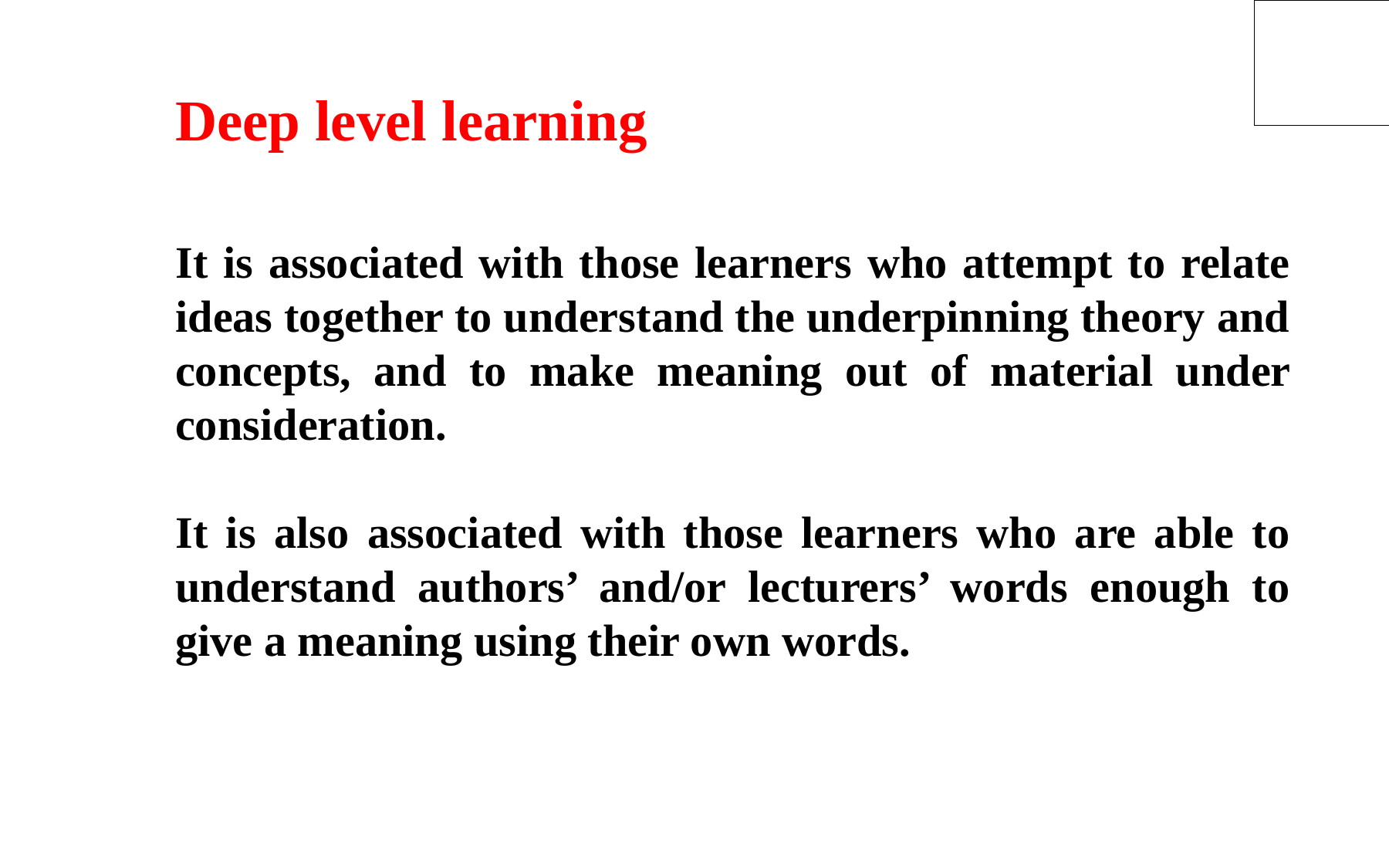

Deep level learning

It is associated with those learners who attempt to relate ideas together to understand the underpinning theory and concepts, and to make meaning out of material under consideration.

It is also associated with those learners who are able to understand authors’ and/or lecturers’ words enough to give a meaning using their own words.